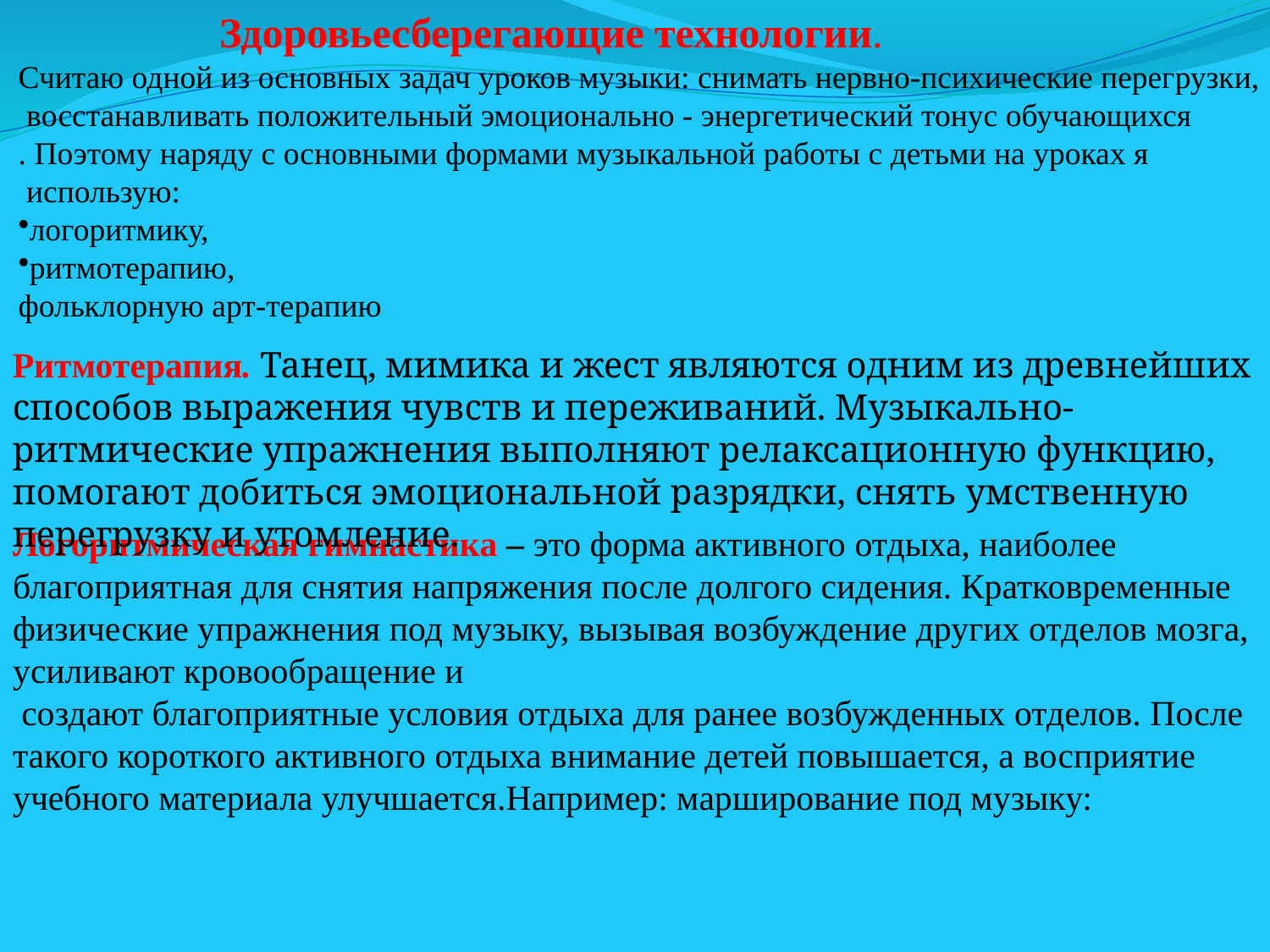

Здоровьесберегающие технологии.
Считаю одной из основных задач уроков музыки: снимать нервно-психические перегрузки,
 восстанавливать положительный эмоционально - энергетический тонус обучающихся
. Поэтому наряду с основными формами музыкальной работы с детьми на уроках я
 использую:
логоритмику,
ритмотерапию,
фольклорную арт-терапию

Ритмотерапия. Танец, мимика и жест являются одним из древнейших способов выражения чувств и переживаний. Музыкально-ритмические упражнения выполняют релаксационную функцию, помогают добиться эмоциональной разрядки, снять умственную перегрузку и утомление.
Логоритмическая гимнастика – это форма активного отдыха, наиболее благоприятная для снятия напряжения после долгого сидения. Кратковременные физические упражнения под музыку, вызывая возбуждение других отделов мозга, усиливают кровообращение и
 создают благоприятные условия отдыха для ранее возбужденных отделов. После такого короткого активного отдыха внимание детей повышается, а восприятие учебного материала улучшается.Например: марширование под музыку: